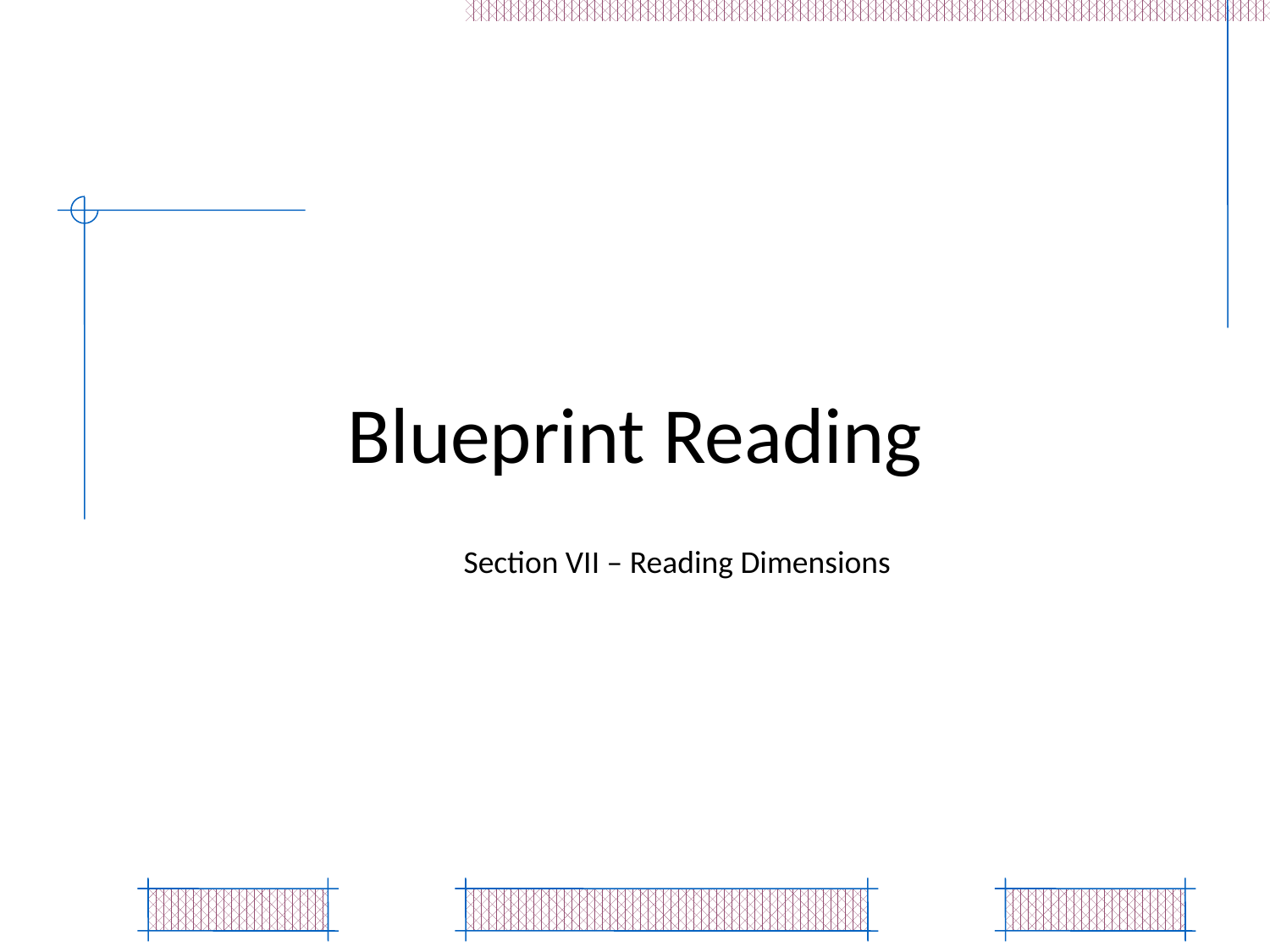

# Blueprint Reading
Section VII – Reading Dimensions